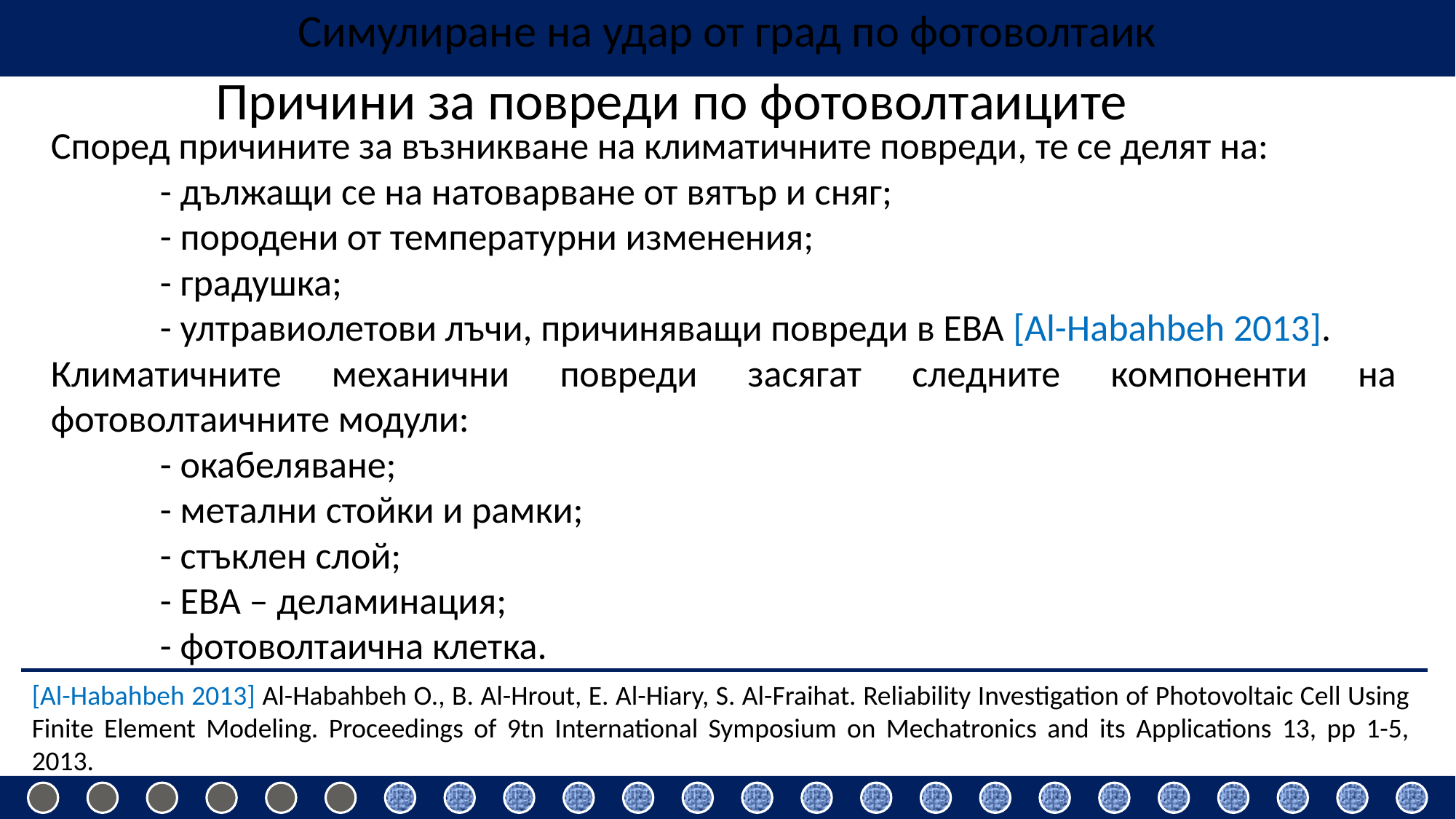

Симулиране на удар от град по фотоволтаик
# Причини за повреди по фотоволтаиците
Според причините за възникване на климатичните повреди, те се делят на:
	- дължащи се на натоварване от вятър и сняг;
	- породени от температурни изменения;
	- градушка;
	- ултравиолетови лъчи, причиняващи повреди в ЕВА [Al-Habahbeh 2013].
Климатичните механични повреди засягат следните компоненти на фотоволтаичните модули:
	- окабеляване;
	- метални стойки и рамки;
	- стъклен слой;
	- ЕВА – деламинация;
	- фотоволтаична клетка.
[Al-Habahbeh 2013] Al-Habahbeh O., B. Al-Hrout, E. Al-Hiary, S. Al-Fraihat. Reliability Investigation of Photovoltaic Cell Using Finite Element Modeling. Proceedings of 9tn International Symposium on Mechatronics and its Applications 13, pp 1-5, 2013.